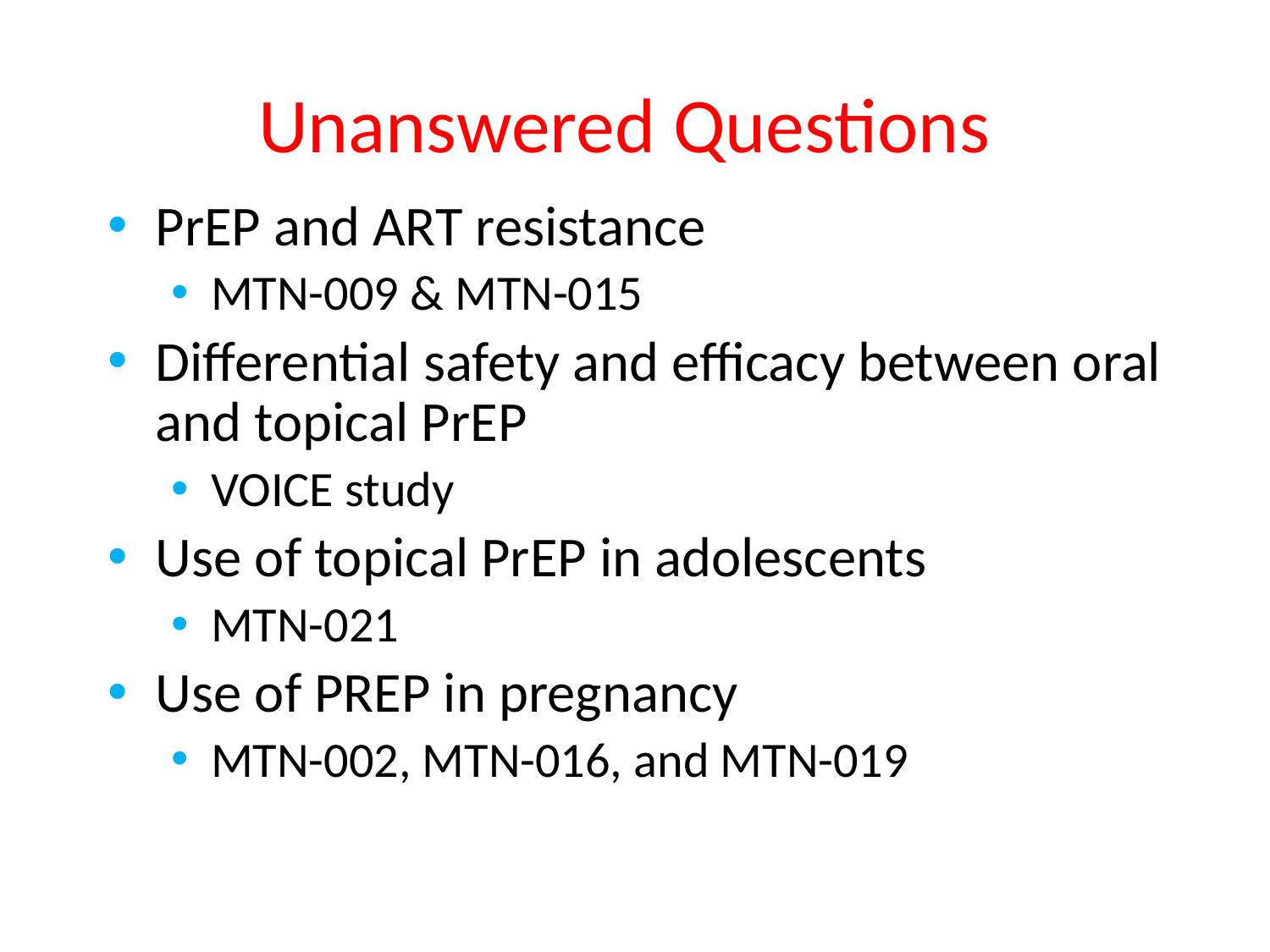

# Unanswered Questions
PrEP and ART resistance
MTN-009 & MTN-015
Differential safety and efficacy between oral and topical PrEP
VOICE study
Use of topical PrEP in adolescents
MTN-021
Use of PREP in pregnancy
MTN-002, MTN-016, and MTN-019